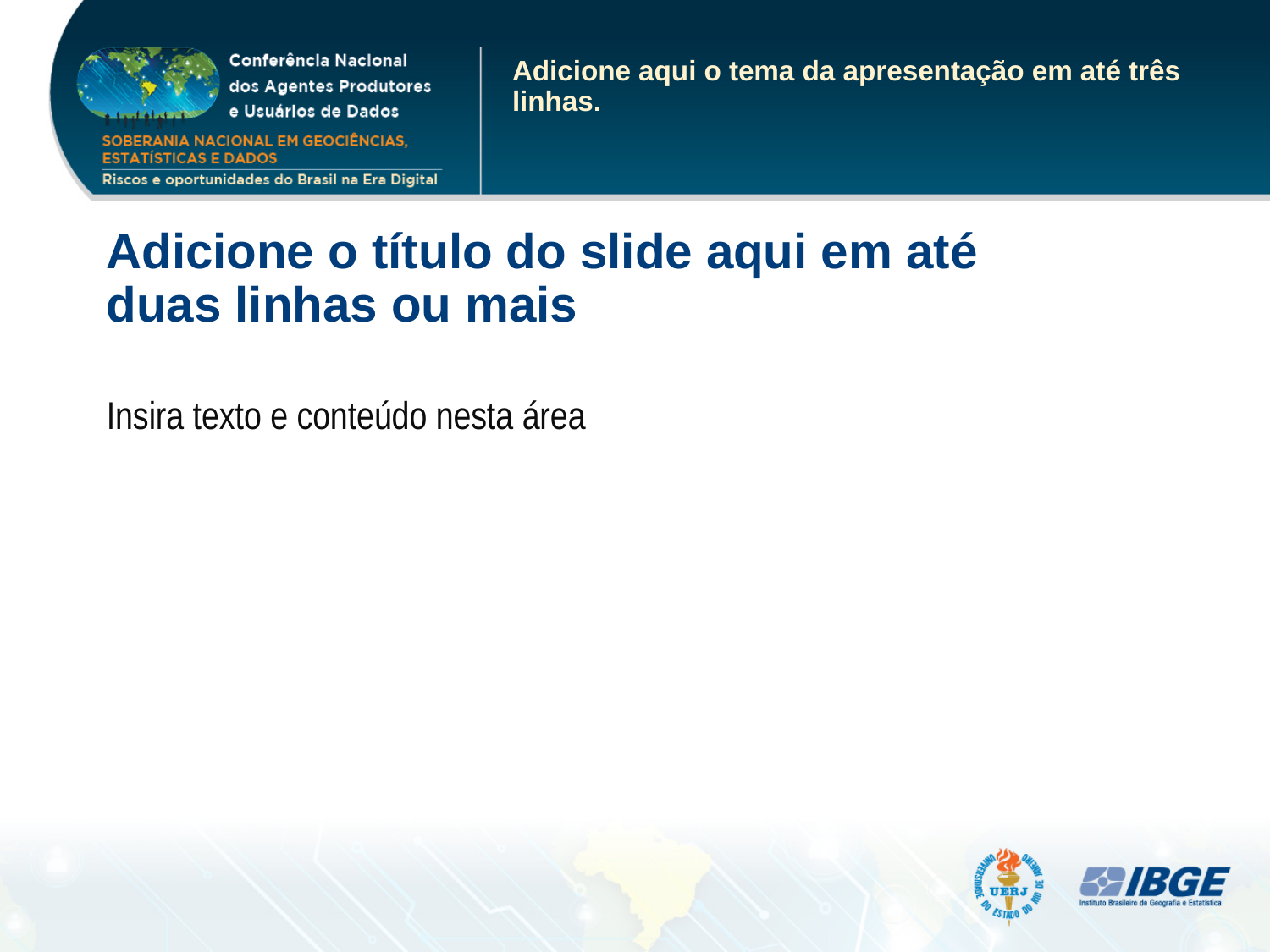

Adicione aqui o tema da apresentação em até três linhas.
Adicione o título do slide aqui em até
duas linhas ou mais
Insira texto e conteúdo nesta área